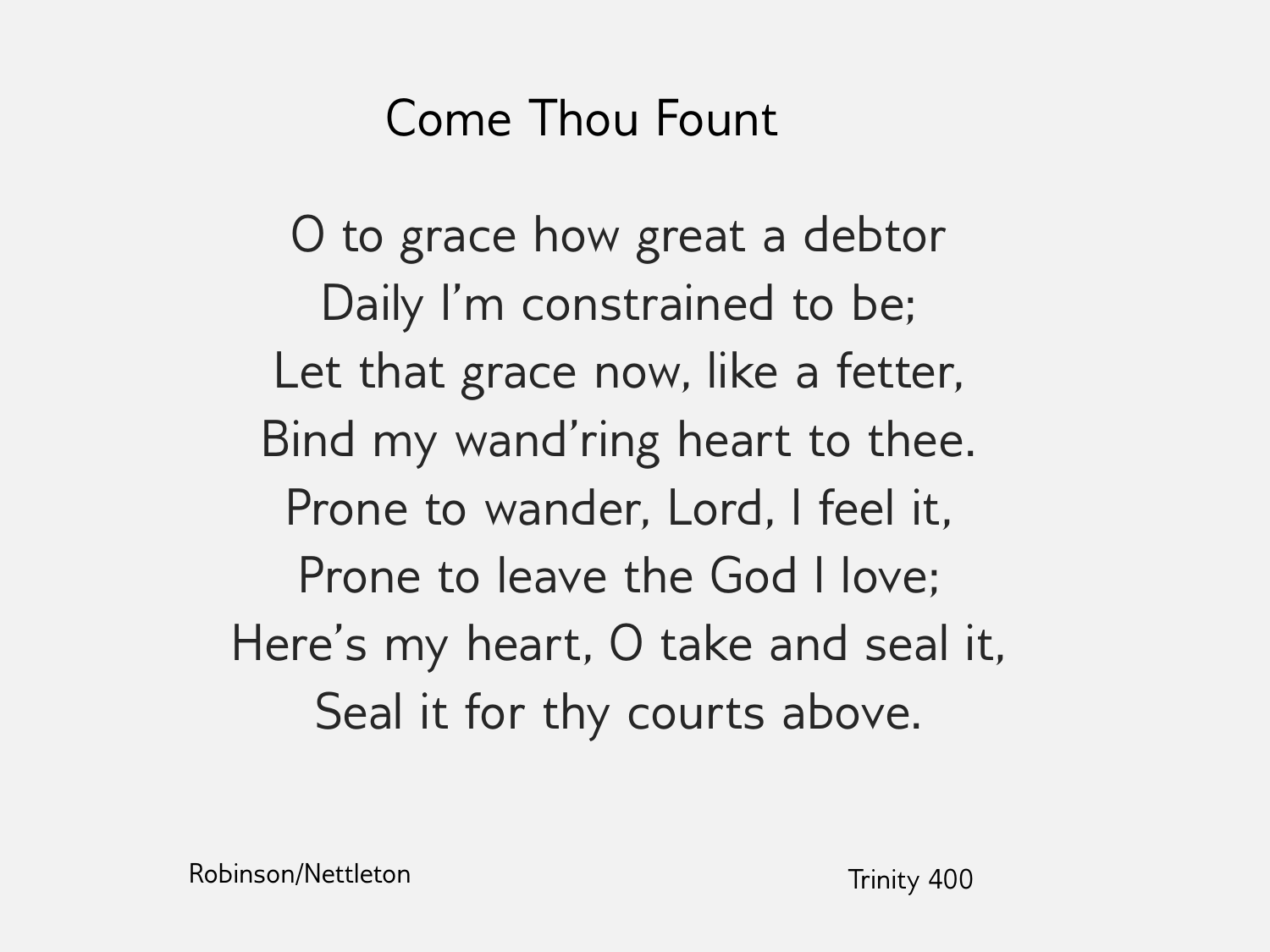

Come Thou Fount
O to grace how great a debtor
Daily I’m constrained to be;
Let that grace now, like a fetter,
Bind my wand’ring heart to thee.
Prone to wander, Lord, I feel it,
Prone to leave the God I love;
Here’s my heart, O take and seal it,
Seal it for thy courts above.
Robinson/Nettleton
Trinity 400